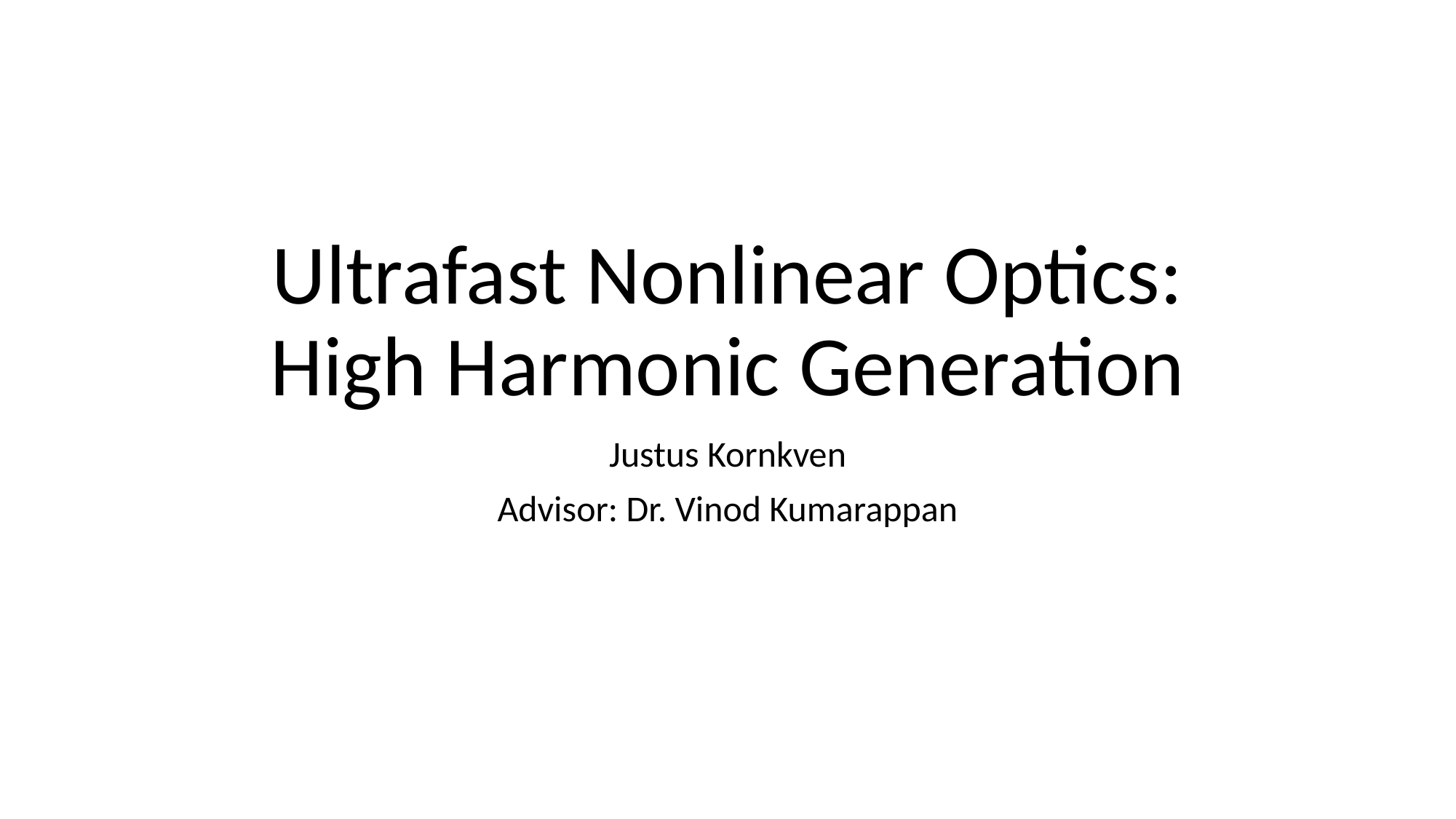

# Ultrafast Nonlinear Optics: High Harmonic Generation
Justus Kornkven
Advisor: Dr. Vinod Kumarappan